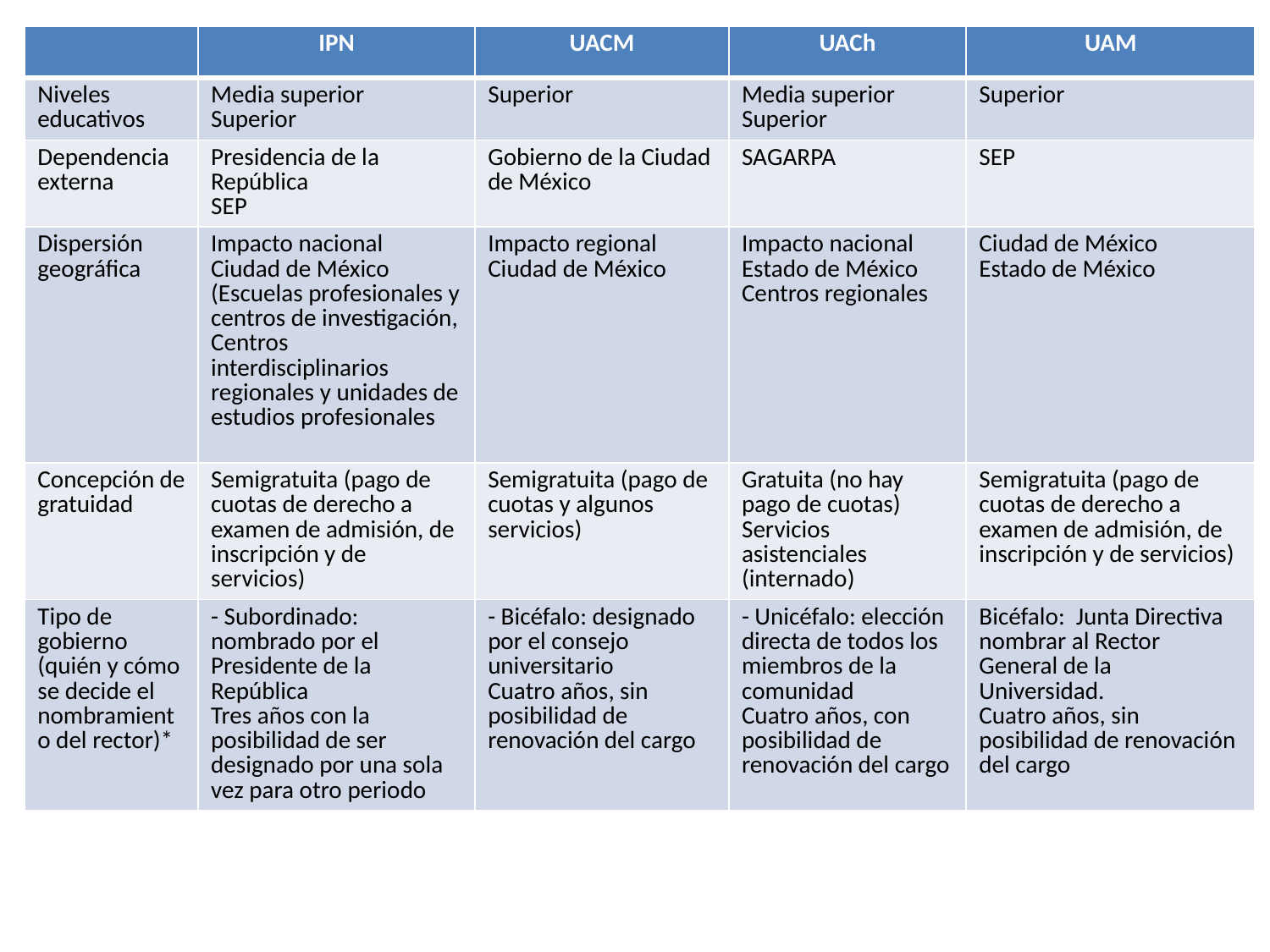

|  | IPN | UACM | UACh | UAM |
| --- | --- | --- | --- | --- |
| Niveles educativos | Media superior Superior | Superior | Media superior Superior | Superior |
| Dependencia externa | Presidencia de la República SEP | Gobierno de la Ciudad de México | SAGARPA | SEP |
| Dispersión geográfica | Impacto nacional Ciudad de México (Escuelas profesionales y centros de investigación, Centros interdisciplinarios regionales y unidades de estudios profesionales | Impacto regional Ciudad de México | Impacto nacional Estado de México Centros regionales | Ciudad de México Estado de México |
| Concepción de gratuidad | Semigratuita (pago de cuotas de derecho a examen de admisión, de inscripción y de servicios) | Semigratuita (pago de cuotas y algunos servicios) | Gratuita (no hay pago de cuotas) Servicios asistenciales (internado) | Semigratuita (pago de cuotas de derecho a examen de admisión, de inscripción y de servicios) |
| Tipo de gobierno (quién y cómo se decide el nombramiento del rector)\* | - Subordinado: nombrado por el Presidente de la República Tres años con la posibilidad de ser designado por una sola vez para otro periodo | - Bicéfalo: designado por el consejo universitario Cuatro años, sin posibilidad de renovación del cargo | - Unicéfalo: elección directa de todos los miembros de la comunidad Cuatro años, con posibilidad de renovación del cargo | Bicéfalo: Junta Directiva nombrar al Rector General de la Universidad. Cuatro años, sin posibilidad de renovación del cargo |